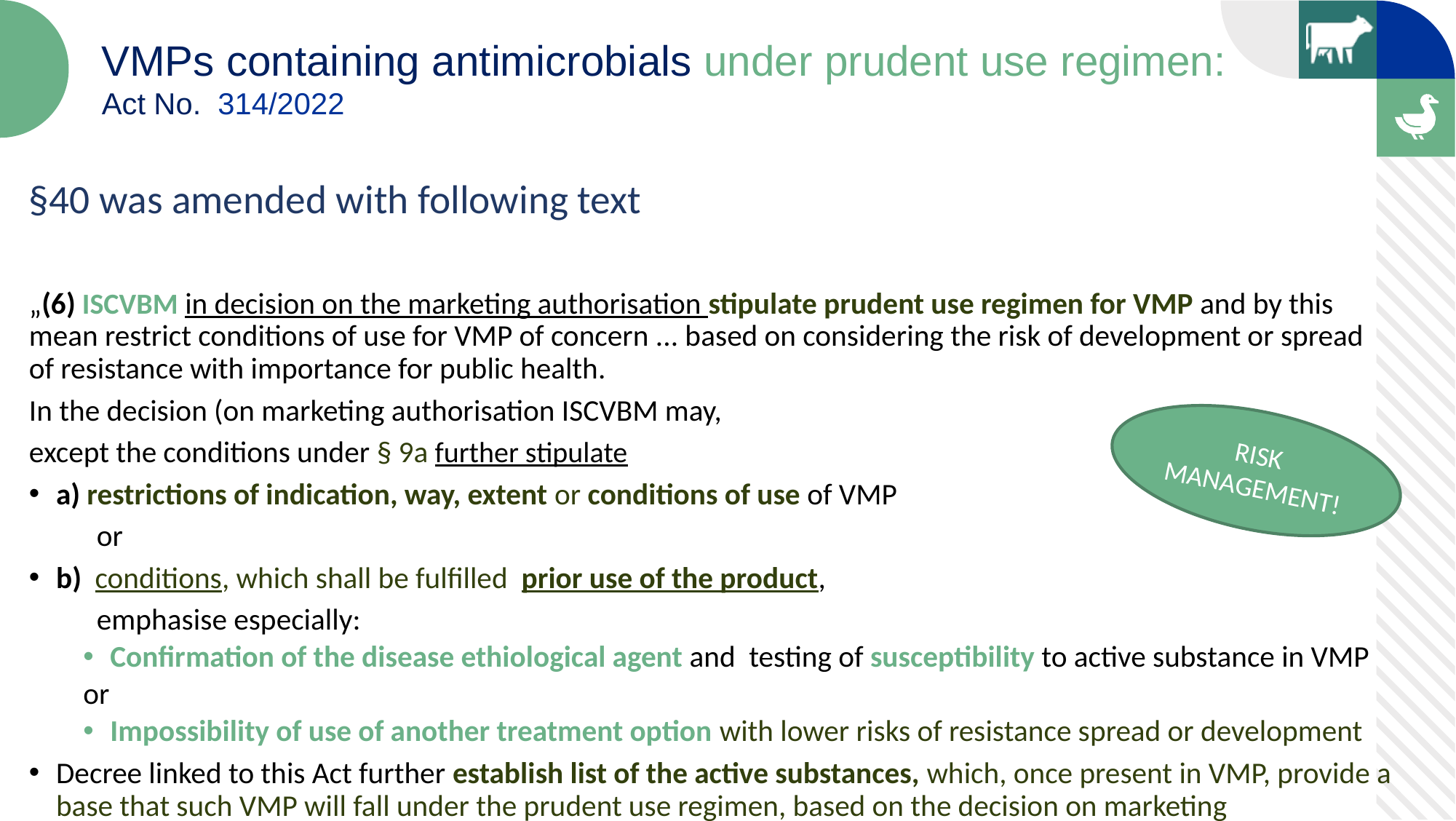

VMPs containing antimicrobials under prudent use regimen:
Act No.  314/2022
§40 was amended with following text

„(6) ISCVBM in decision on the marketing authorisation stipulate prudent use regimen for VMP and by this mean restrict conditions of use for VMP of concern ... based on considering the risk of development or spread of resistance with importance for public health.
In the decision (on marketing authorisation ISCVBM may,
except the conditions under § 9a further stipulate
a) restrictions of indication, way, extent or conditions of use of VMP
		or
b)  conditions, which shall be fulfilled  prior use of the product,
		emphasise especially:
Confirmation of the disease ethiological agent and  testing of susceptibility to active substance in VMP
	or
Impossibility of use of another treatment option with lower risks of resistance spread or development
Decree linked to this Act further establish list of the active substances, which, once present in VMP, provide a base that such VMP will fall under the prudent use regimen, based on the decision on marketing authorisation of such VMP by ISCVBM.

RISK MANAGEMENT!